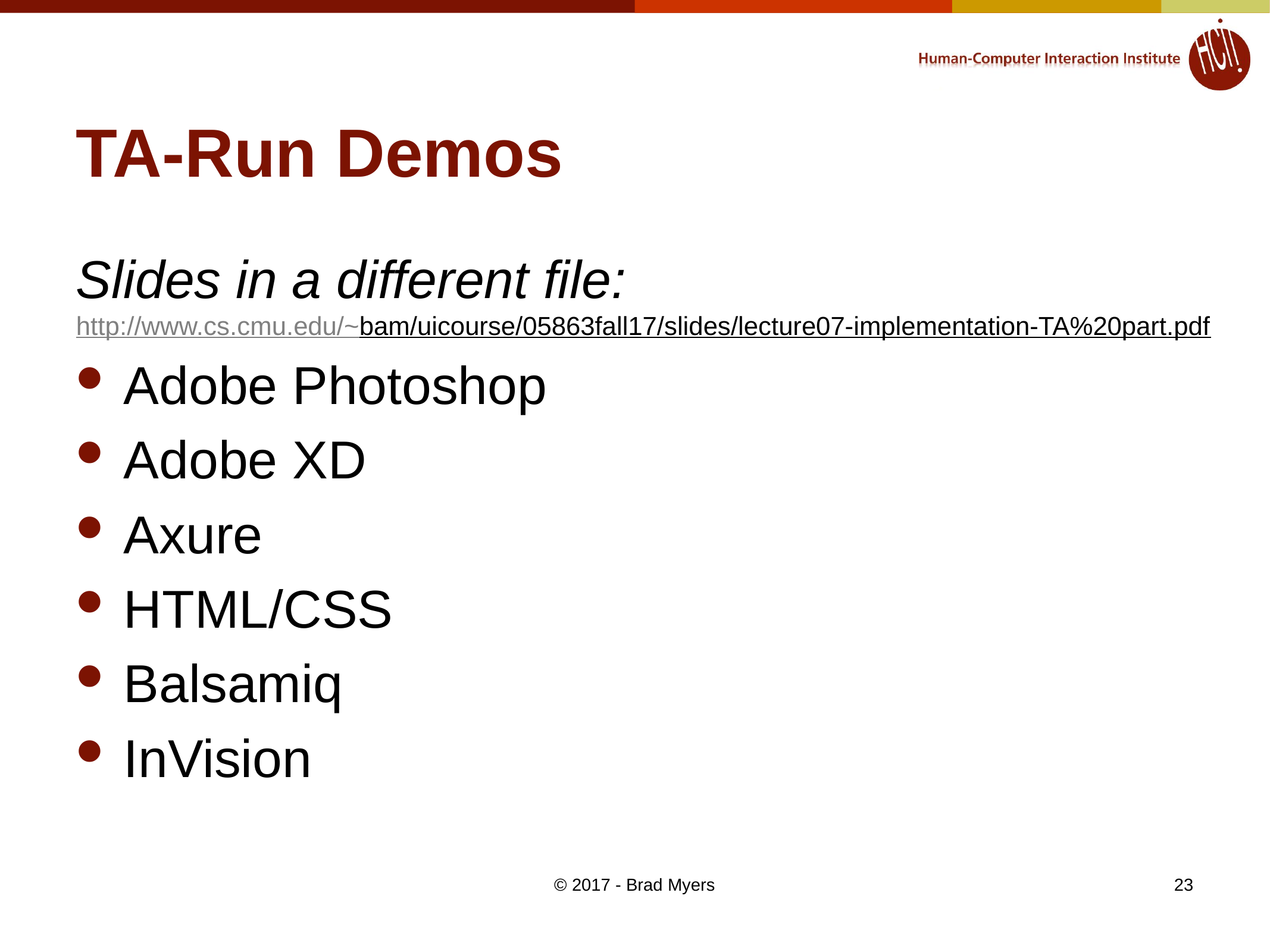

# TA-Run Demos
Slides in a different file:
http://www.cs.cmu.edu/~bam/uicourse/05863fall17/slides/lecture07-implementation-TA%20part.pdf
Adobe Photoshop
Adobe XD
Axure
HTML/CSS
Balsamiq
InVision
© 2017 - Brad Myers
23